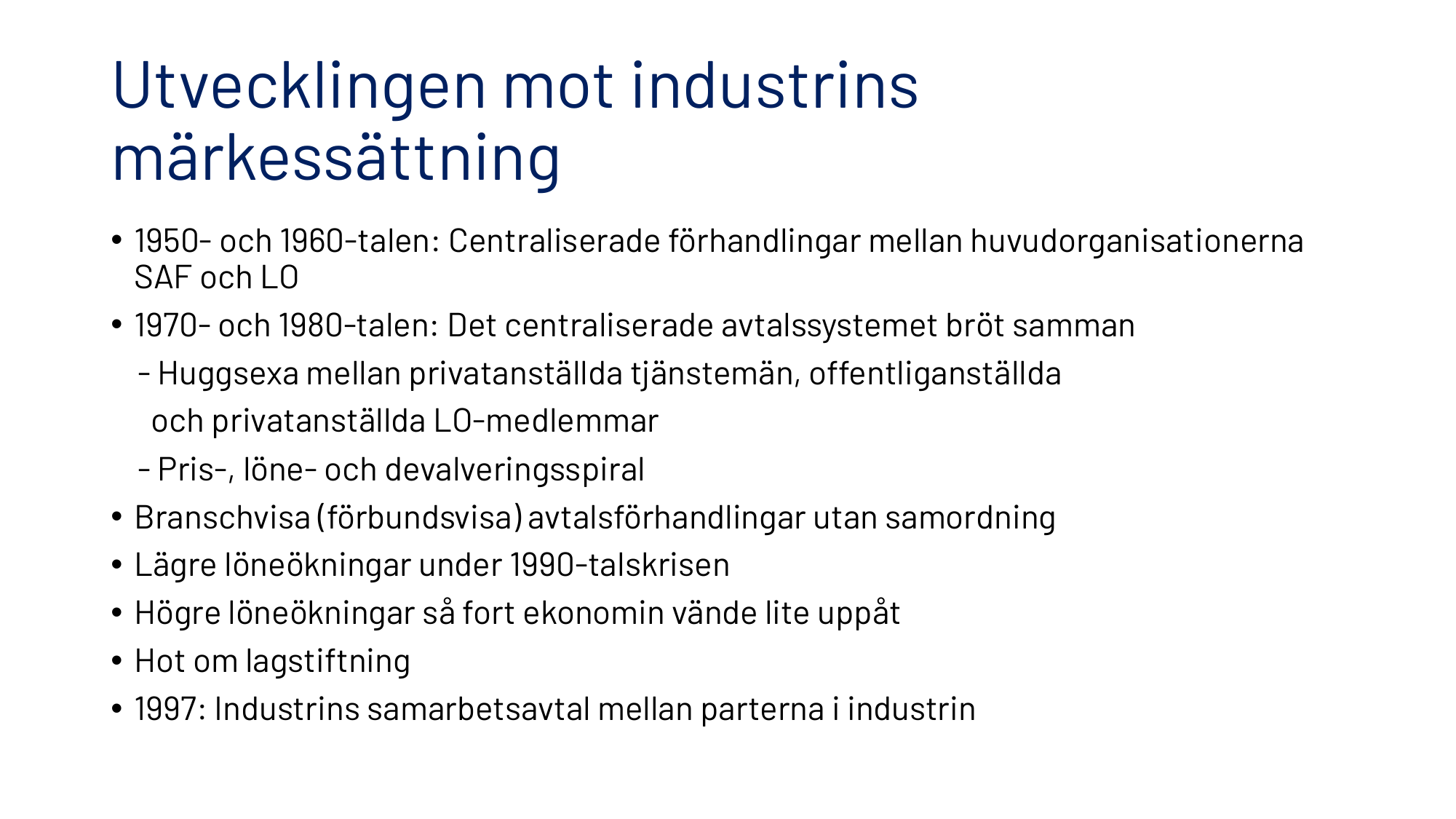

# Utvecklingen mot industrins märkessättning
1950- och 1960-talen: Centraliserade förhandlingar mellan huvudorganisationerna SAF och LO
1970- och 1980-talen: Det centraliserade avtalssystemet bröt samman
    - Huggsexa mellan privatanställda tjänstemän, offentliganställda
      och privatanställda LO-medlemmar
    - Pris-, löne- och devalveringsspiral
Branschvisa (förbundsvisa) avtalsförhandlingar utan samordning
Lägre löneökningar under 1990-talskrisen
Högre löneökningar så fort ekonomin vände lite uppåt
Hot om lagstiftning
1997: Industrins samarbetsavtal mellan parterna i industrin